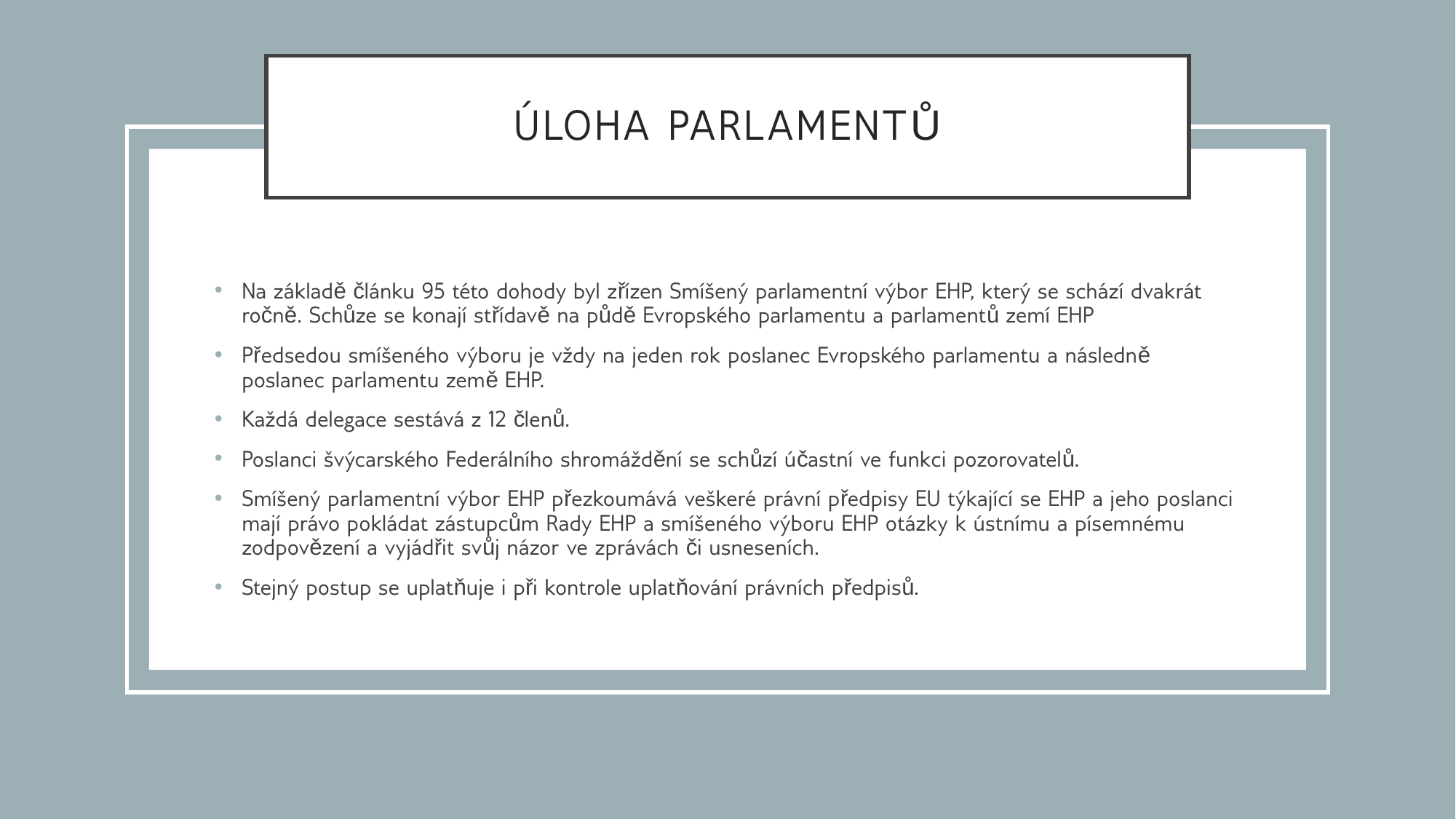

# Úloha Parlamentů

Na základě článku 95 této dohody byl zřízen Smíšený parlamentní výbor EHP, který se schází dvakrát ročně. Schůze se konají střídavě na půdě Evropského parlamentu a parlamentů zemí EHP
Předsedou smíšeného výboru je vždy na jeden rok poslanec Evropského parlamentu a následně poslanec parlamentu země EHP.
Každá delegace sestává z 12 členů.
Poslanci švýcarského Federálního shromáždění se schůzí účastní ve funkci pozorovatelů.
Smíšený parlamentní výbor EHP přezkoumává veškeré právní předpisy EU týkající se EHP a jeho poslanci mají právo pokládat zástupcům Rady EHP a smíšeného výboru EHP otázky k ústnímu a písemnému zodpovězení a vyjádřit svůj názor ve zprávách či usneseních.
Stejný postup se uplatňuje i při kontrole uplatňování právních předpisů.